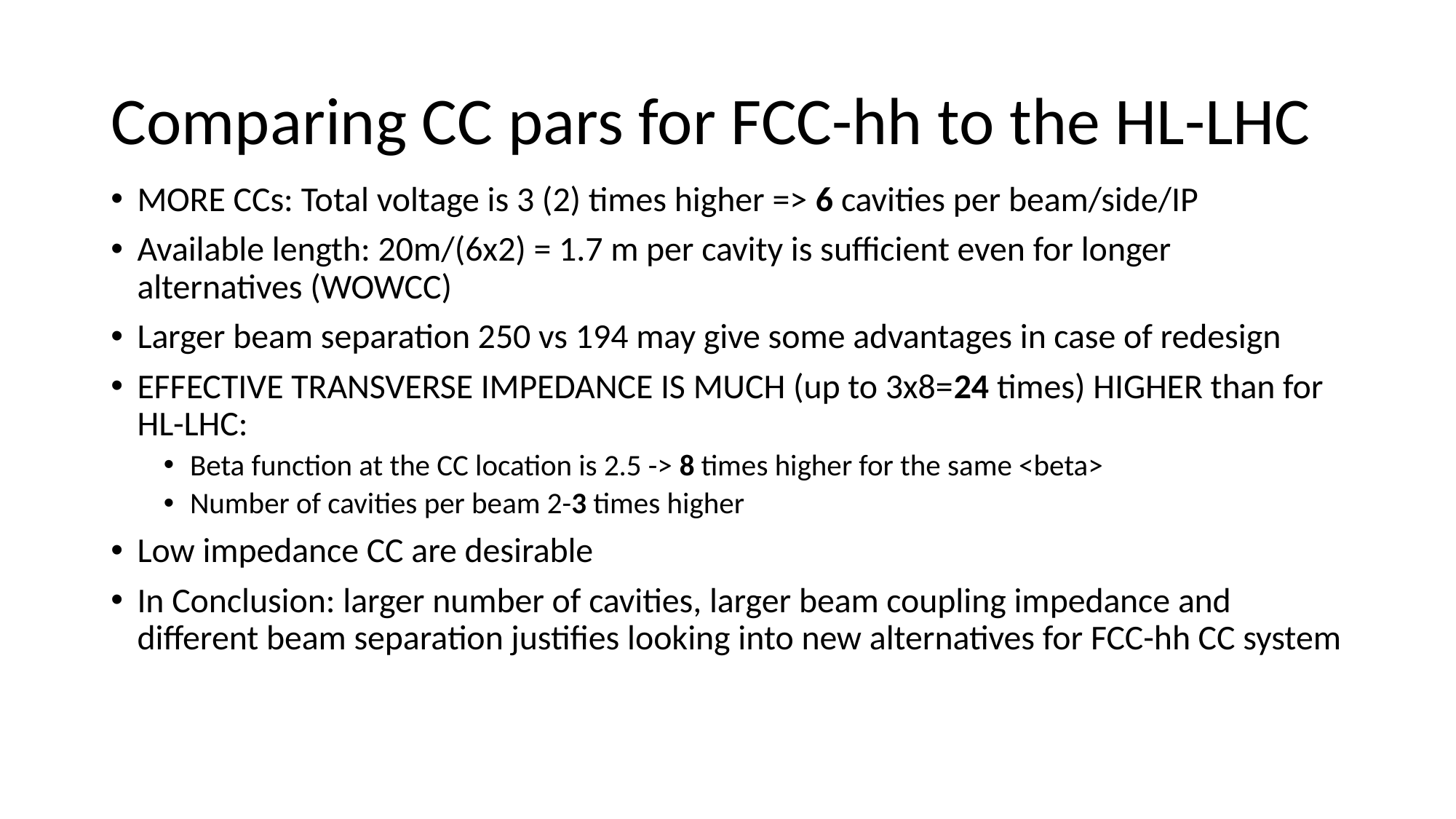

# Comparing CC pars for FCC-hh to the HL-LHC
MORE CCs: Total voltage is 3 (2) times higher => 6 cavities per beam/side/IP
Available length: 20m/(6x2) = 1.7 m per cavity is sufficient even for longer alternatives (WOWCC)
Larger beam separation 250 vs 194 may give some advantages in case of redesign
EFFECTIVE TRANSVERSE IMPEDANCE IS MUCH (up to 3x8=24 times) HIGHER than for HL-LHC:
Beta function at the CC location is 2.5 -> 8 times higher for the same <beta>
Number of cavities per beam 2-3 times higher
Low impedance CC are desirable
In Conclusion: larger number of cavities, larger beam coupling impedance and different beam separation justifies looking into new alternatives for FCC-hh CC system